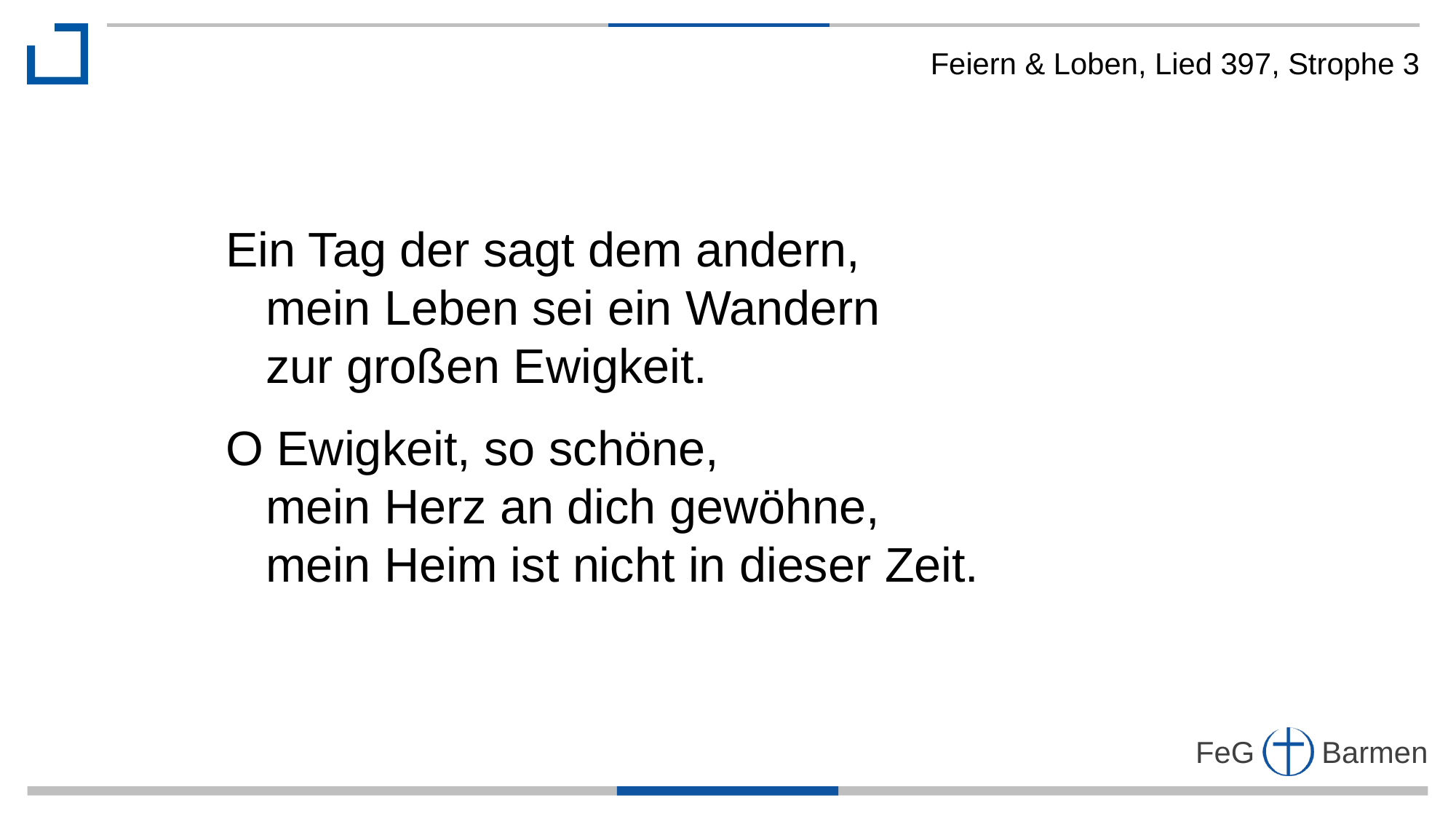

Feiern & Loben, Lied 397, Strophe 3
Ein Tag der sagt dem andern,
   mein Leben sei ein Wandern
   zur großen Ewigkeit.
O Ewigkeit, so schöne,
   mein Herz an dich gewöhne,
   mein Heim ist nicht in dieser Zeit.